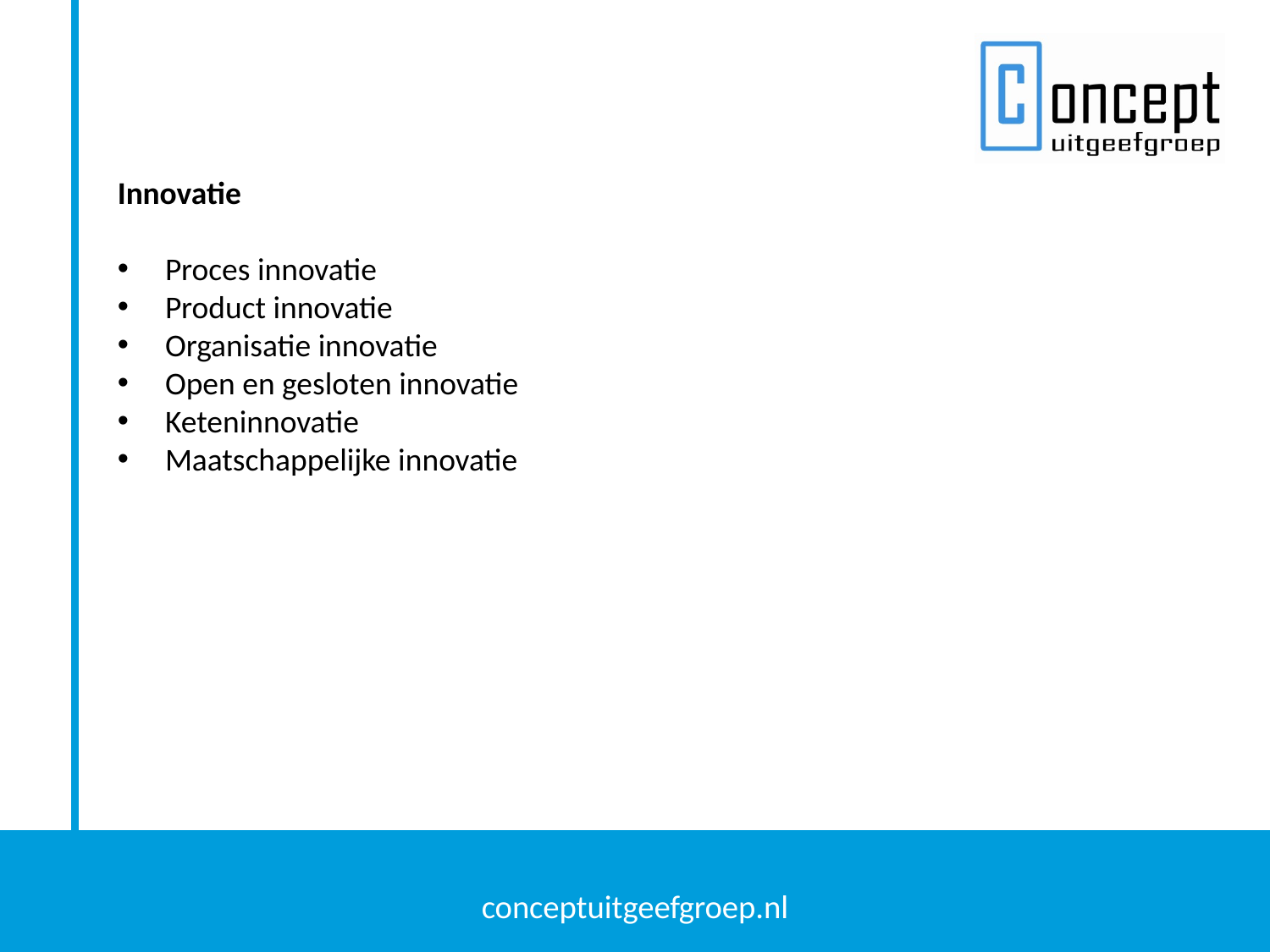

Innovatie

Proces innovatie
Product innovatie
Organisatie innovatie
Open en gesloten innovatie
Keteninnovatie
Maatschappelijke innovatie